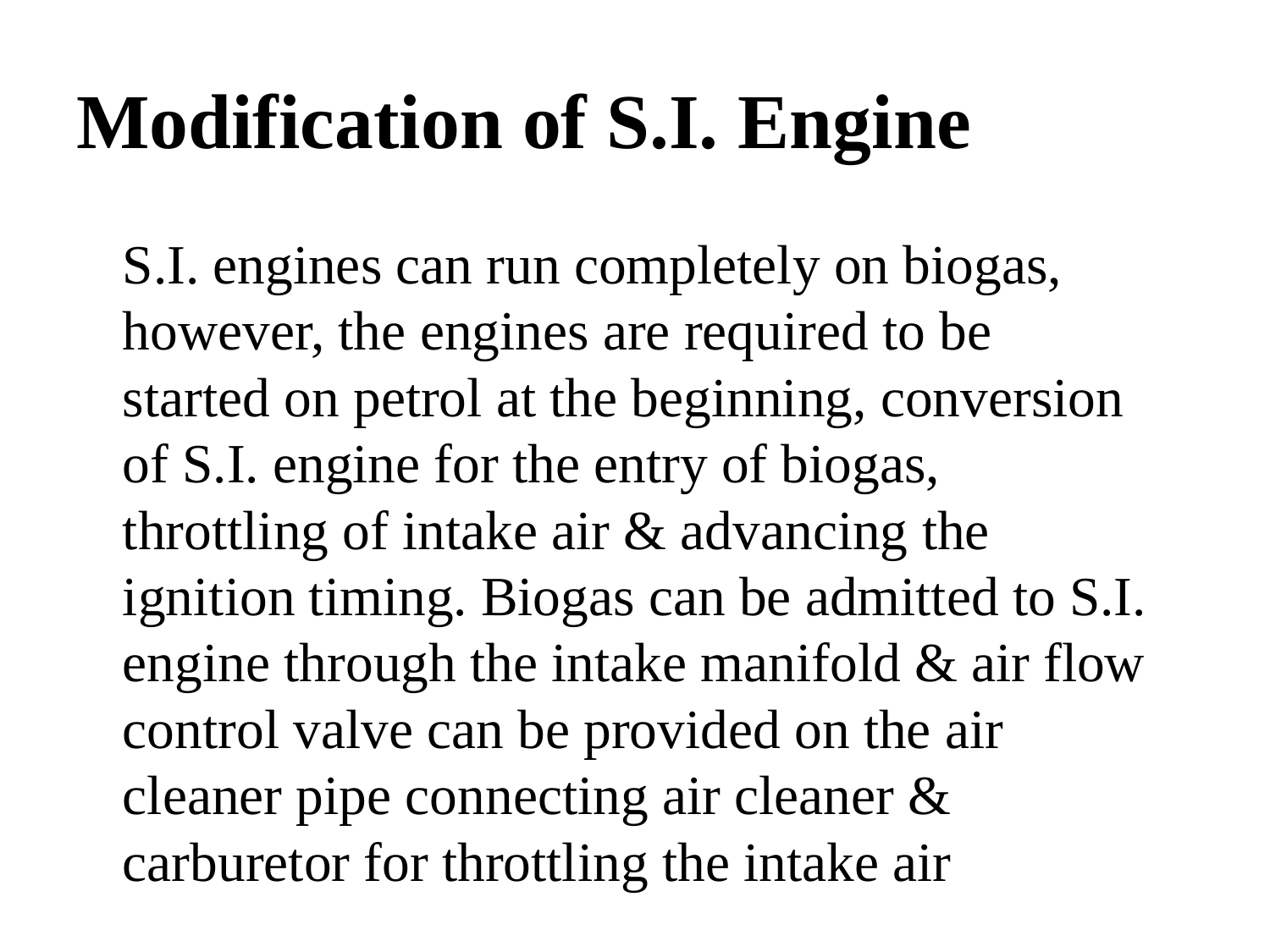

# Modification of S.I. Engine
	S.I. engines can run completely on biogas, however, the engines are required to be started on petrol at the beginning, conversion of S.I. engine for the entry of biogas, throttling of intake air & advancing the ignition timing. Biogas can be admitted to S.I. engine through the intake manifold & air flow control valve can be provided on the air cleaner pipe connecting air cleaner & carburetor for throttling the intake air